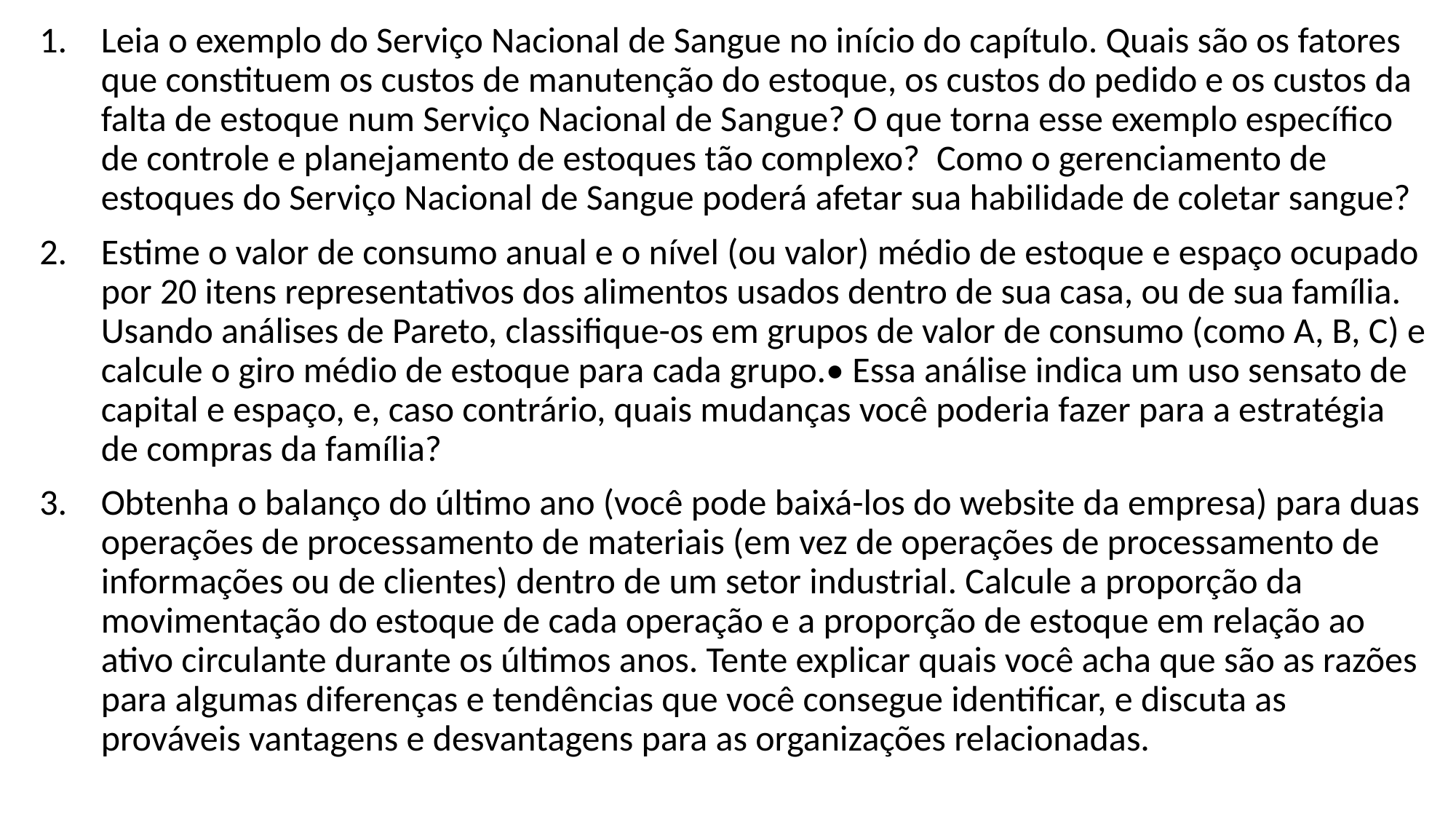

Leia o exemplo do Serviço Nacional de Sangue no início do capítulo. Quais são os fatores que constituem os custos de manutenção do estoque, os custos do pedido e os custos da falta de estoque num Serviço Nacional de Sangue? O que torna esse exemplo específico de controle e planejamento de estoques tão complexo?  Como o gerenciamento de estoques do Serviço Nacional de Sangue poderá afetar sua habilidade de coletar sangue?
Estime o valor de consumo anual e o nível (ou valor) médio de estoque e espaço ocupado por 20 itens representativos dos alimentos usados dentro de sua casa, ou de sua família. Usando análises de Pareto, classifique-os em grupos de valor de consumo (como A, B, C) e calcule o giro médio de estoque para cada grupo.• Essa análise indica um uso sensato de capital e espaço, e, caso contrário, quais mudanças você poderia fazer para a estratégia de compras da família?
Obtenha o balanço do último ano (você pode baixá-los do website da empresa) para duas operações de processamento de materiais (em vez de operações de processamento de informações ou de clientes) dentro de um setor industrial. Calcule a proporção da movimentação do estoque de cada operação e a proporção de estoque em relação ao ativo circulante durante os últimos anos. Tente explicar quais você acha que são as razões para algumas diferenças e tendências que você consegue identificar, e discuta as prováveis vantagens e desvantagens para as organizações relacionadas.